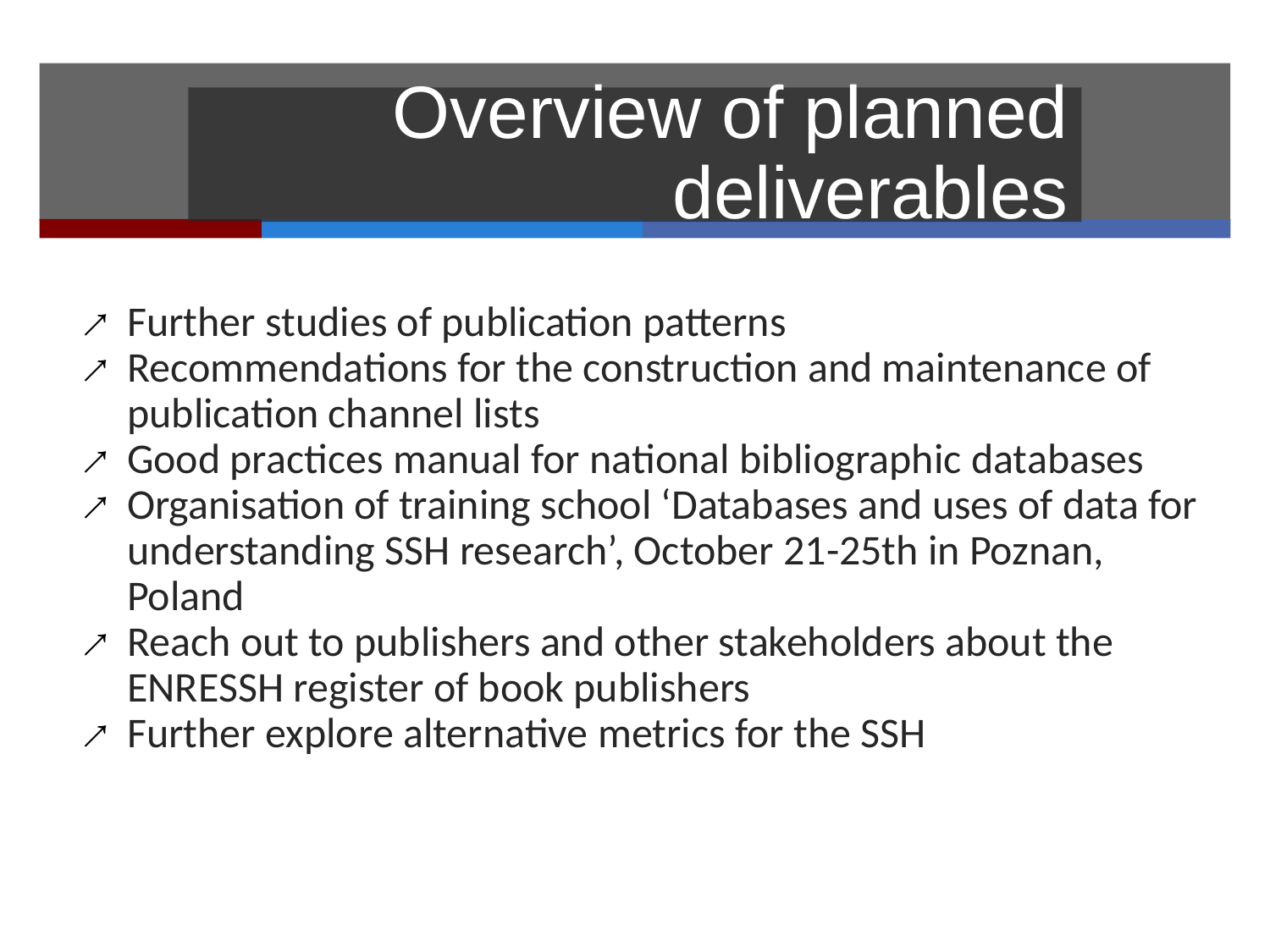

# Overview of planned deliverables
Further studies of publication patterns
Recommendations for the construction and maintenance of publication channel lists
Good practices manual for national bibliographic databases
Organisation of training school ‘Databases and uses of data for understanding SSH research’, October 21-25th in Poznan, Poland
Reach out to publishers and other stakeholders about the ENRESSH register of book publishers
Further explore alternative metrics for the SSH